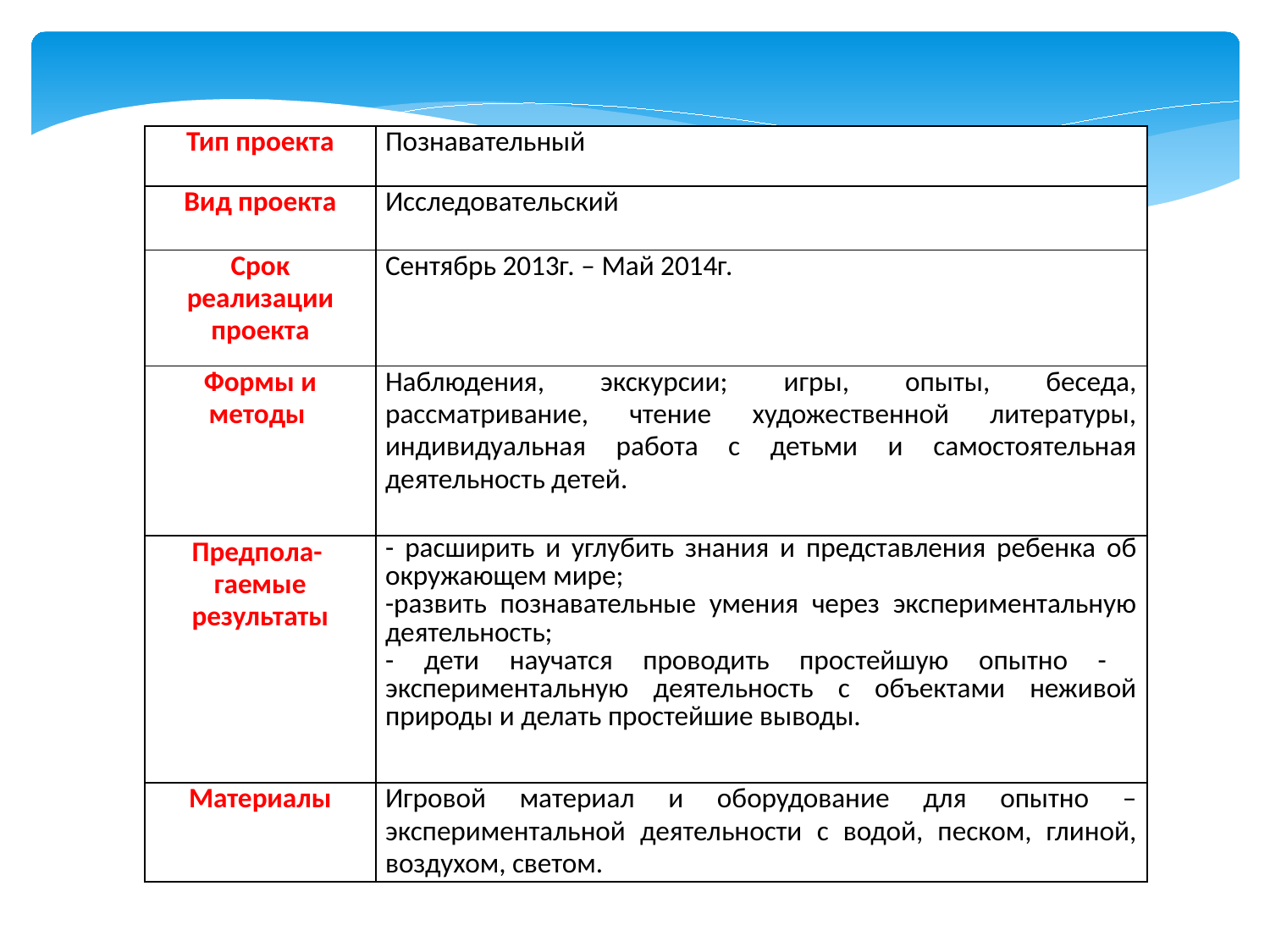

| Тип проекта | Познавательный |
| --- | --- |
| Вид проекта | Исследовательский |
| Срок реализации проекта | Сентябрь 2013г. – Май 2014г. |
| Формы и методы | Наблюдения, экскурсии; игры, опыты, беседа, рассматривание, чтение художественной литературы, индивидуальная работа с детьми и самостоятельная деятельность детей. |
| --- | --- |
| Предпола- гаемые результаты | - расширить и углубить знания и представления ребенка об окружающем мире; -развить познавательные умения через экспериментальную деятельность; - дети научатся проводить простейшую опытно - экспериментальную деятельность с объектами неживой природы и делать простейшие выводы. |
| --- | --- |
| Материалы | Игровой материал и оборудование для опытно – экспериментальной деятельности с водой, песком, глиной, воздухом, светом. |